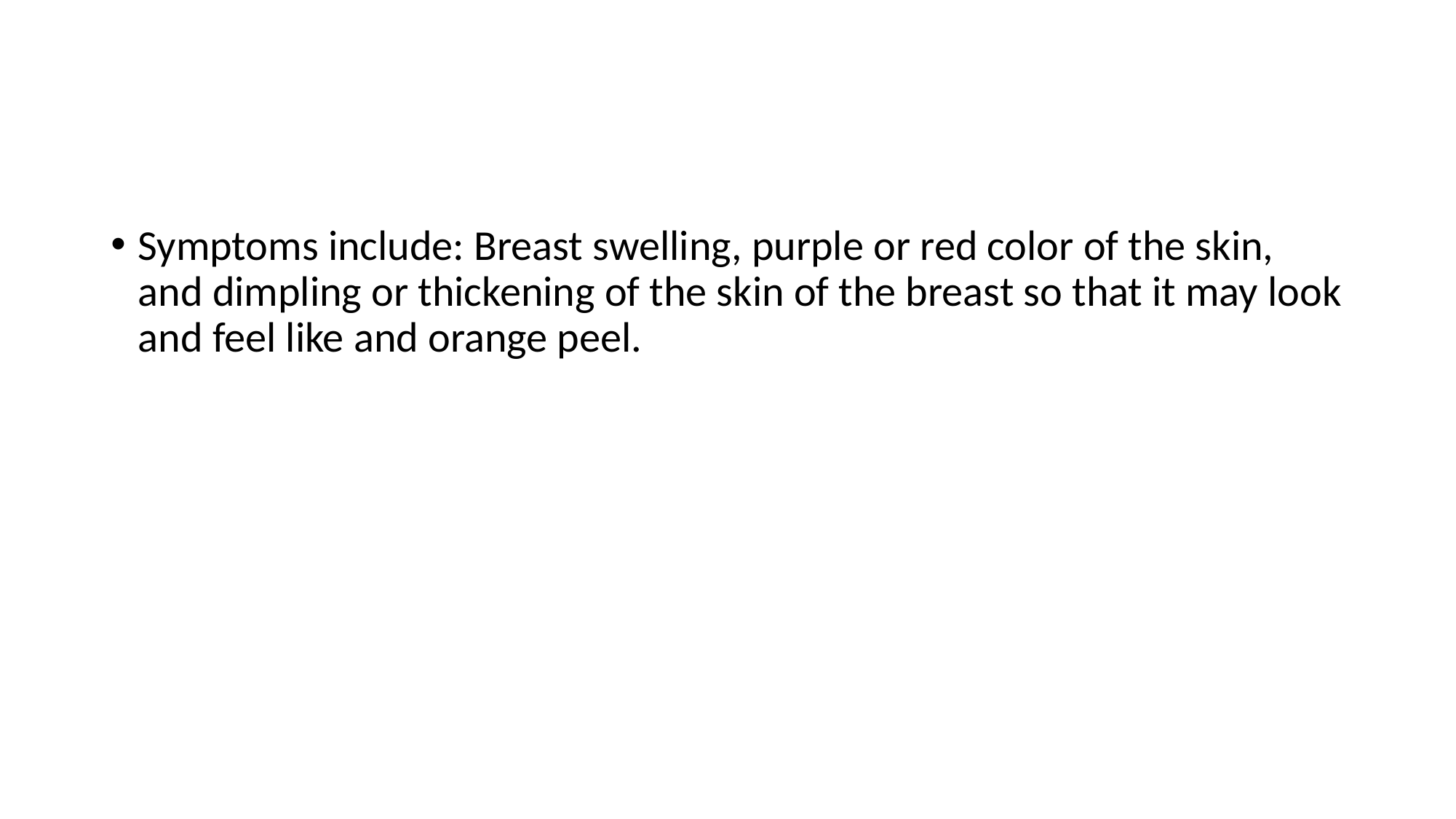

#
Symptoms include: Breast swelling, purple or red color of the skin, and dimpling or thickening of the skin of the breast so that it may look and feel like and orange peel.